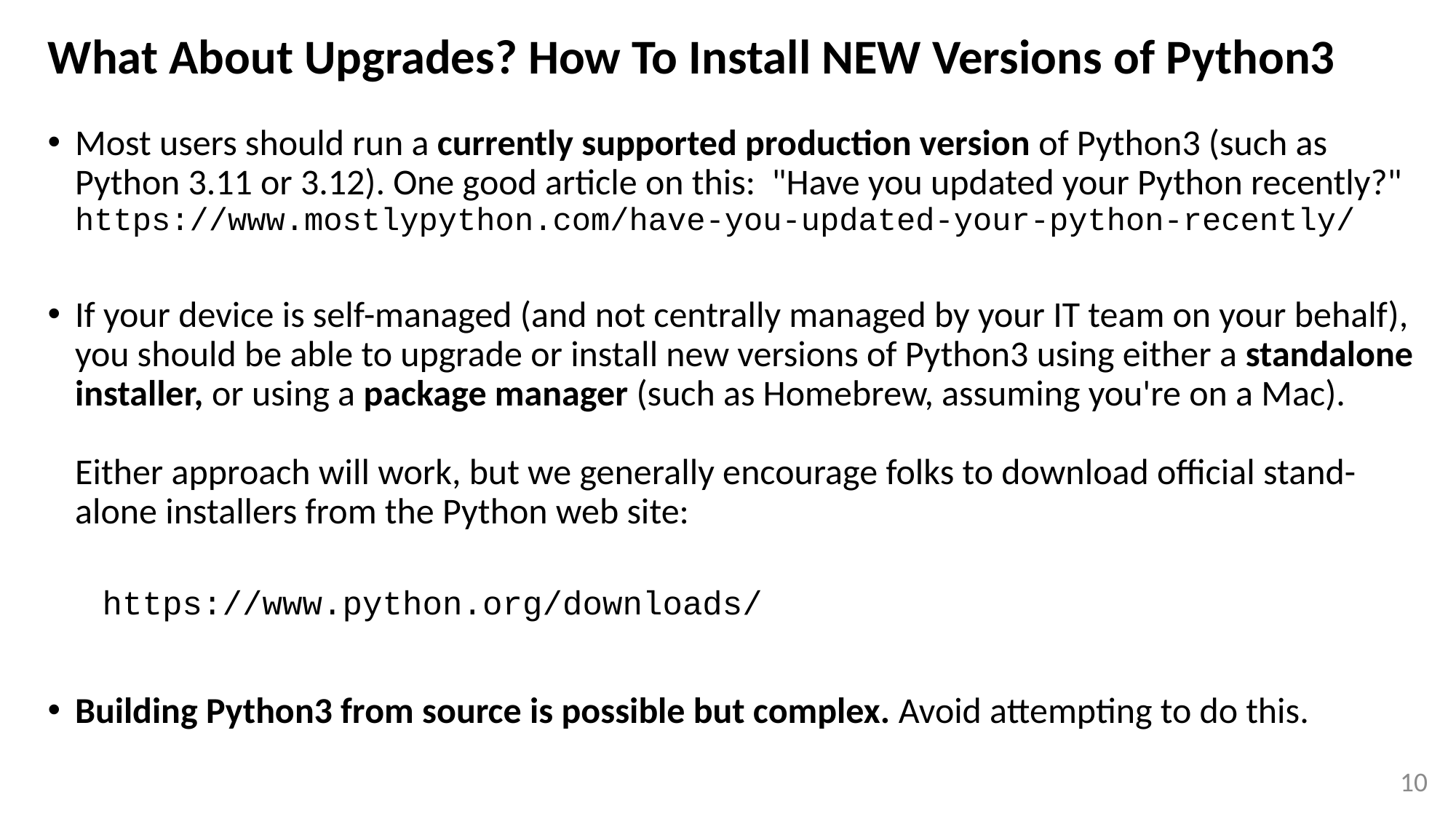

# What About Upgrades? How To Install NEW Versions of Python3
Most users should run a currently supported production version of Python3 (such as Python 3.11 or 3.12). One good article on this:  "Have you updated your Python recently?" https://www.mostlypython.com/have-you-updated-your-python-recently/
If your device is self-managed (and not centrally managed by your IT team on your behalf), you should be able to upgrade or install new versions of Python3 using either a standalone installer, or using a package manager (such as Homebrew, assuming you're on a Mac).
Either approach will work, but we generally encourage folks to download official stand-alone installers from the Python web site:
https://www.python.org/downloads/

Building Python3 from source is possible but complex. Avoid attempting to do this.
10